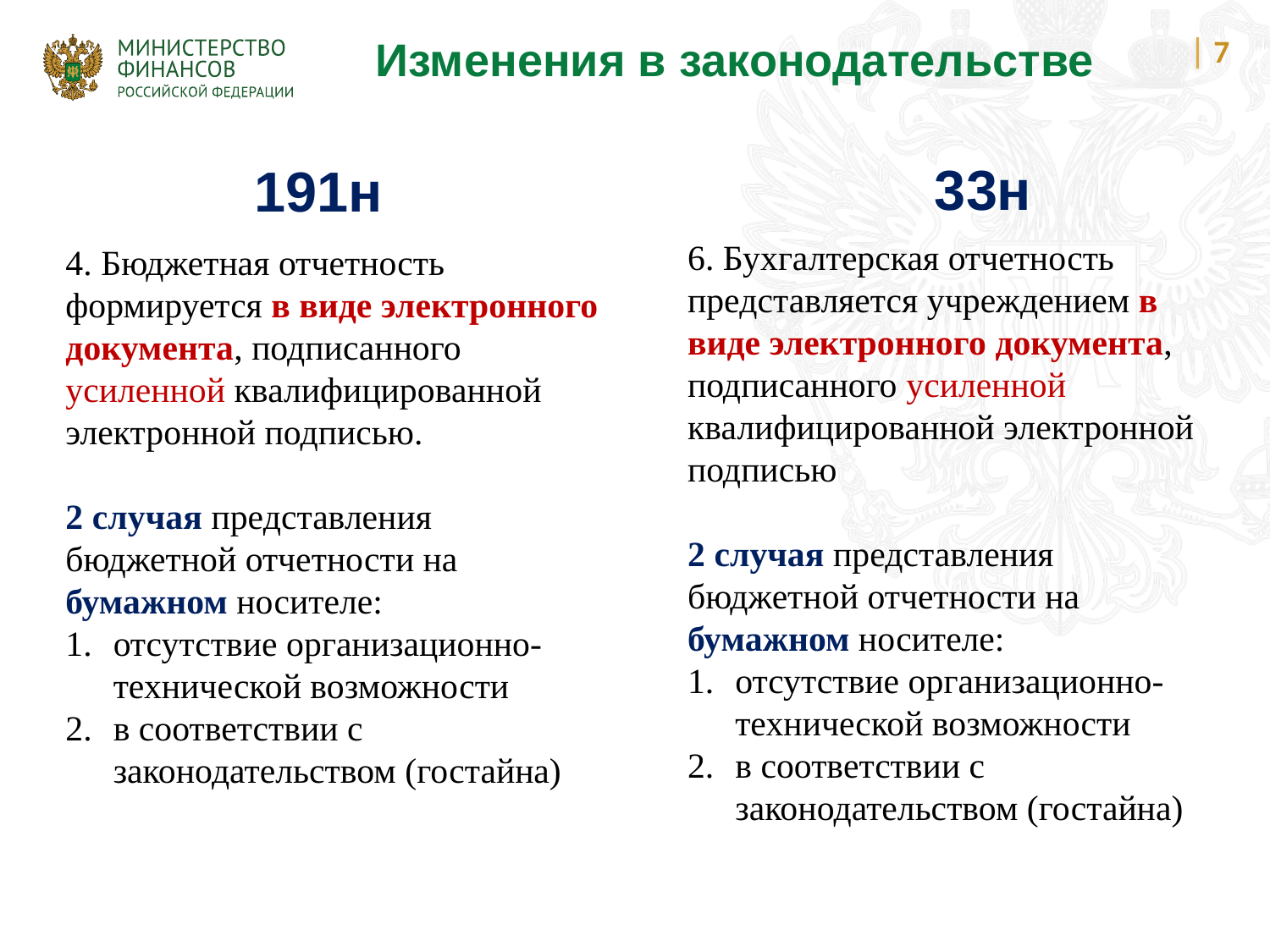

Изменения в законодательстве
 7
33н
191н
6. Бухгалтерская отчетность представляется учреждением в виде электронного документа, подписанного усиленной квалифицированной электронной подписью

2 случая представления бюджетной отчетности на бумажном носителе:
отсутствие организационно-технической возможности
в соответствии с законодательством (гостайна)
4. Бюджетная отчетность формируется в виде электронного документа, подписанного усиленной квалифицированной электронной подписью.

2 случая представления бюджетной отчетности на бумажном носителе:
отсутствие организационно-технической возможности
в соответствии с законодательством (гостайна)